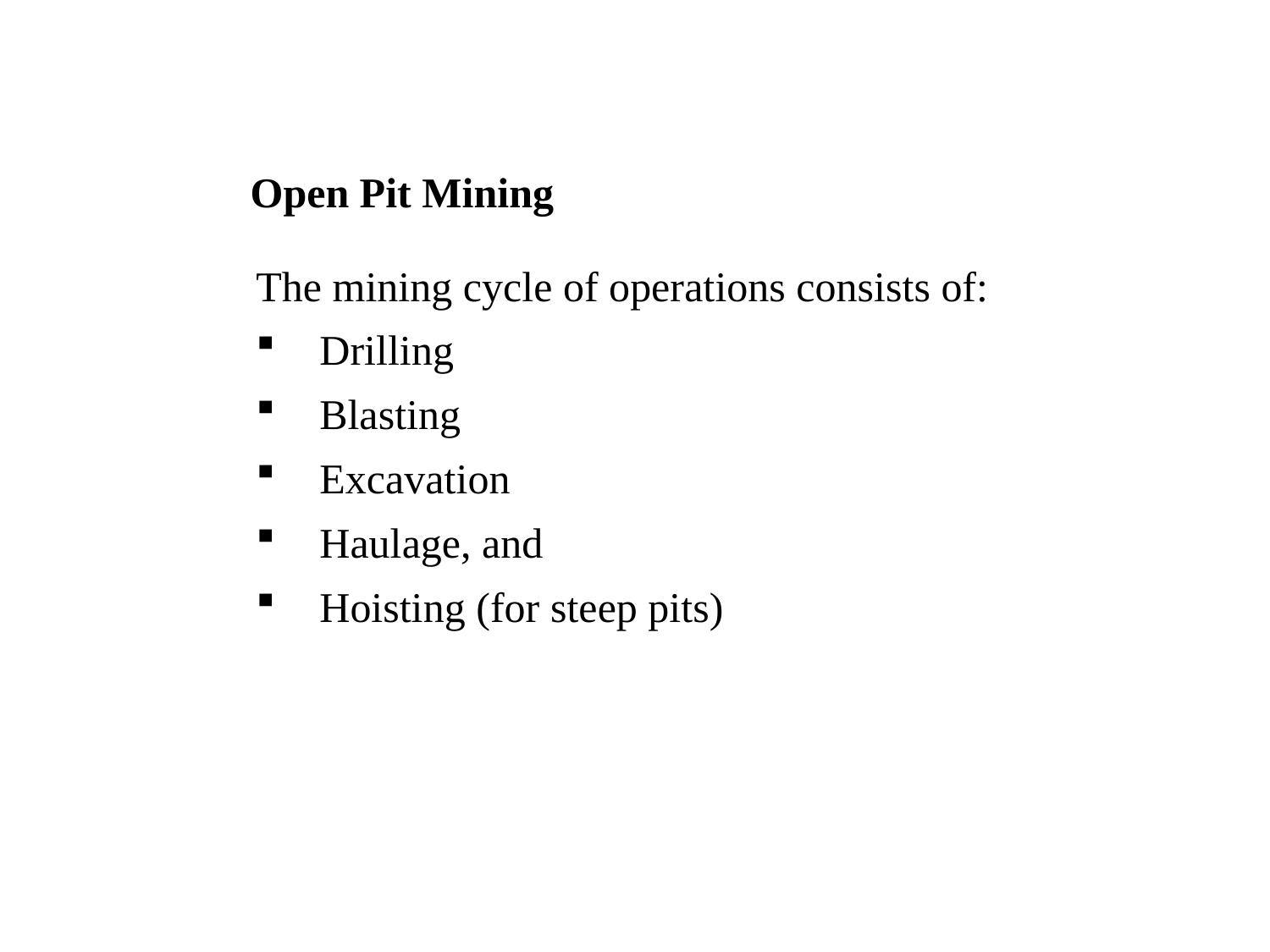

# Open Pit Mining
The mining cycle of operations consists of:
Drilling
Blasting
Excavation
Haulage, and
Hoisting (for steep pits)